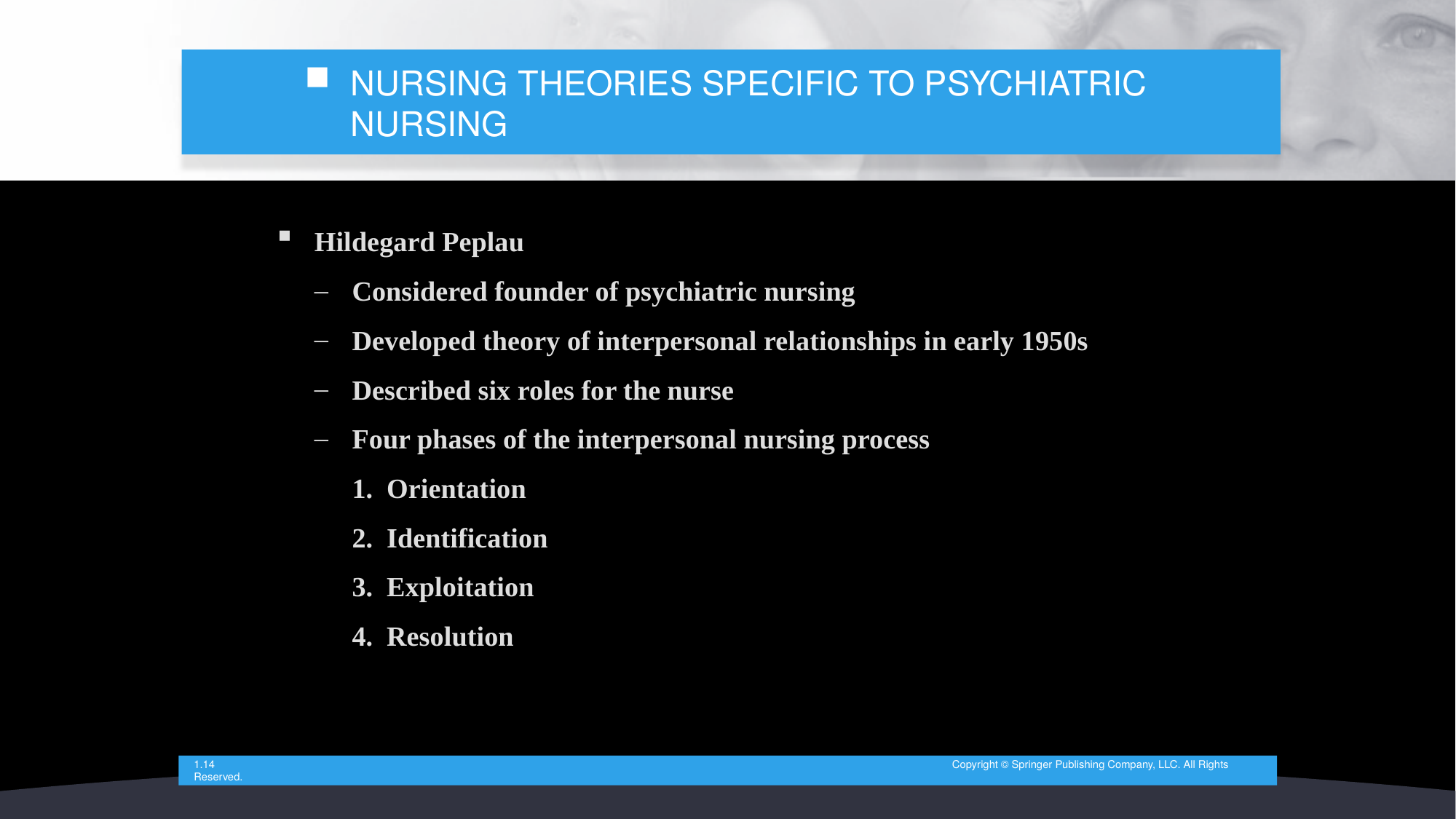

# NURSING THEORIES SPECIFIC TO PSYCHIATRIC NURSING
Hildegard Peplau
Considered founder of psychiatric nursing
Developed theory of interpersonal relationships in early 1950s
Described six roles for the nurse
Four phases of the interpersonal nursing process
1.  Orientation
2.  Identification
3.  Exploitation
4.  Resolution
1.14	Copyright © Springer Publishing Company, LLC. All Rights Reserved.